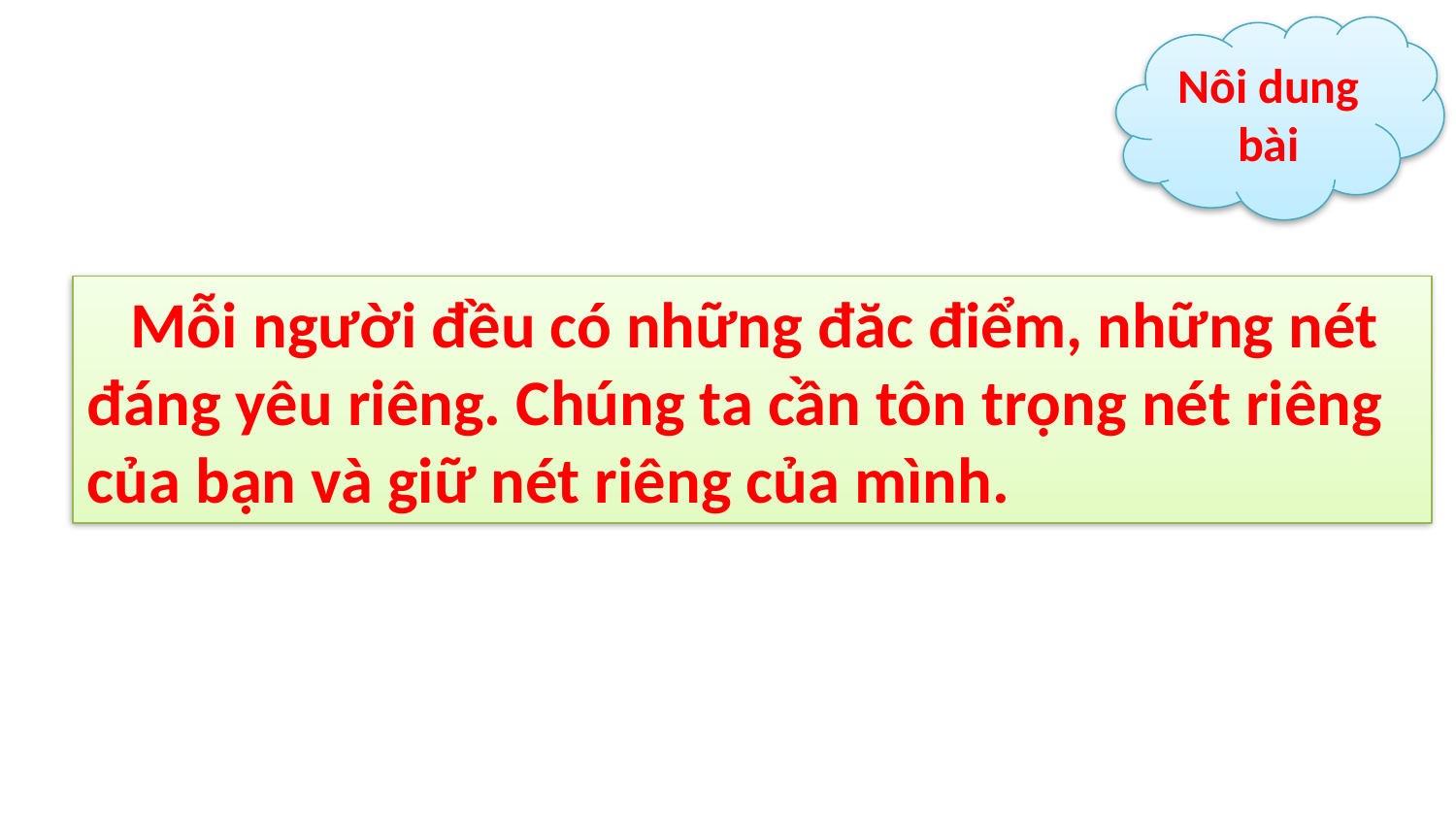

Nôi dung bài

   Mỗi người đều có những đăc điểm, những nét đáng yêu riêng. Chúng ta cần tôn trọng nét riêng của bạn và giữ nét riêng của mình.